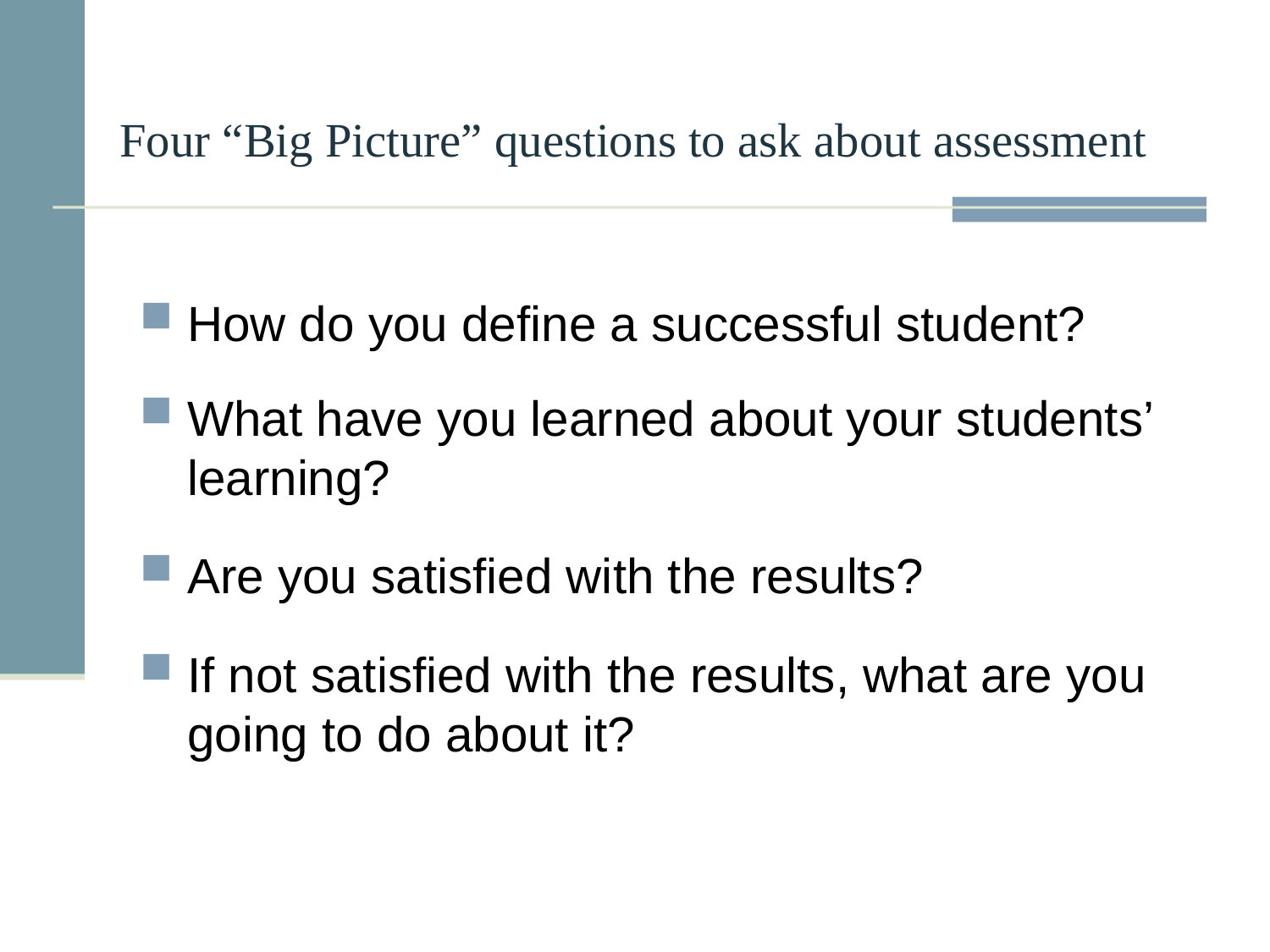

# Four “Big Picture” questions to ask about assessment
How do you define a successful student?
What have you learned about your students’ learning?

Are you satisfied with the results?

If not satisfied with the results, what are you going to do about it?